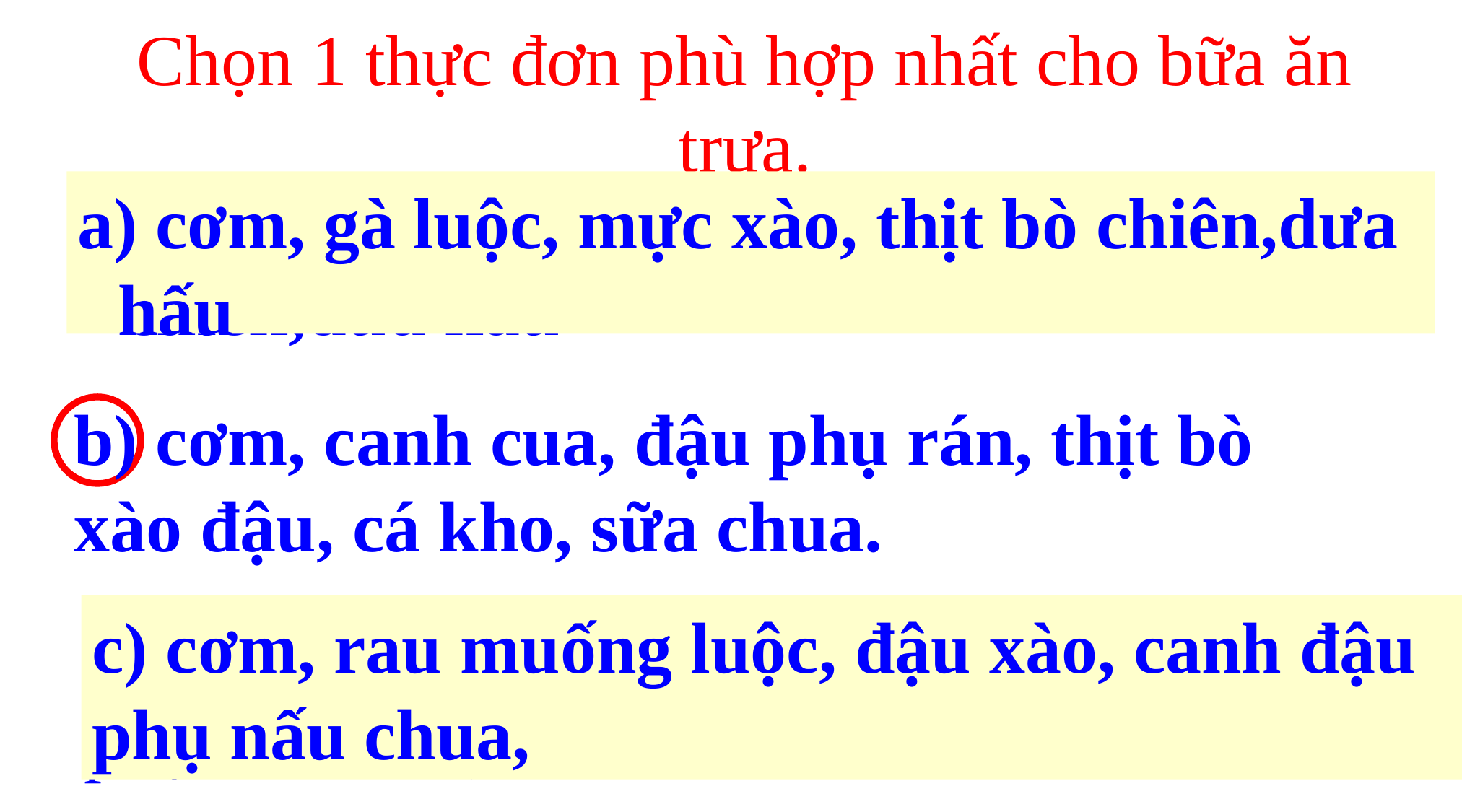

# Chọn 1 thực đơn phù hợp nhất cho bữa ăn trưa.
a) cơm, gà luộc, mực xào, thịt bò chiên,dưa hấu
a) cơm, gà luộc, mực sào, thịt bò chiên,dưa hấu
b) cơm, canh cua, đậu phụ rán, thịt bò xào đậu, cá kho, sữa chua.

c) cơm, rau muống luộc, đậu xào, canh đậu phụ nấu chua,
c) cơm, rau muống luộc, đậu sào, canh đậu phụ nấu chua,